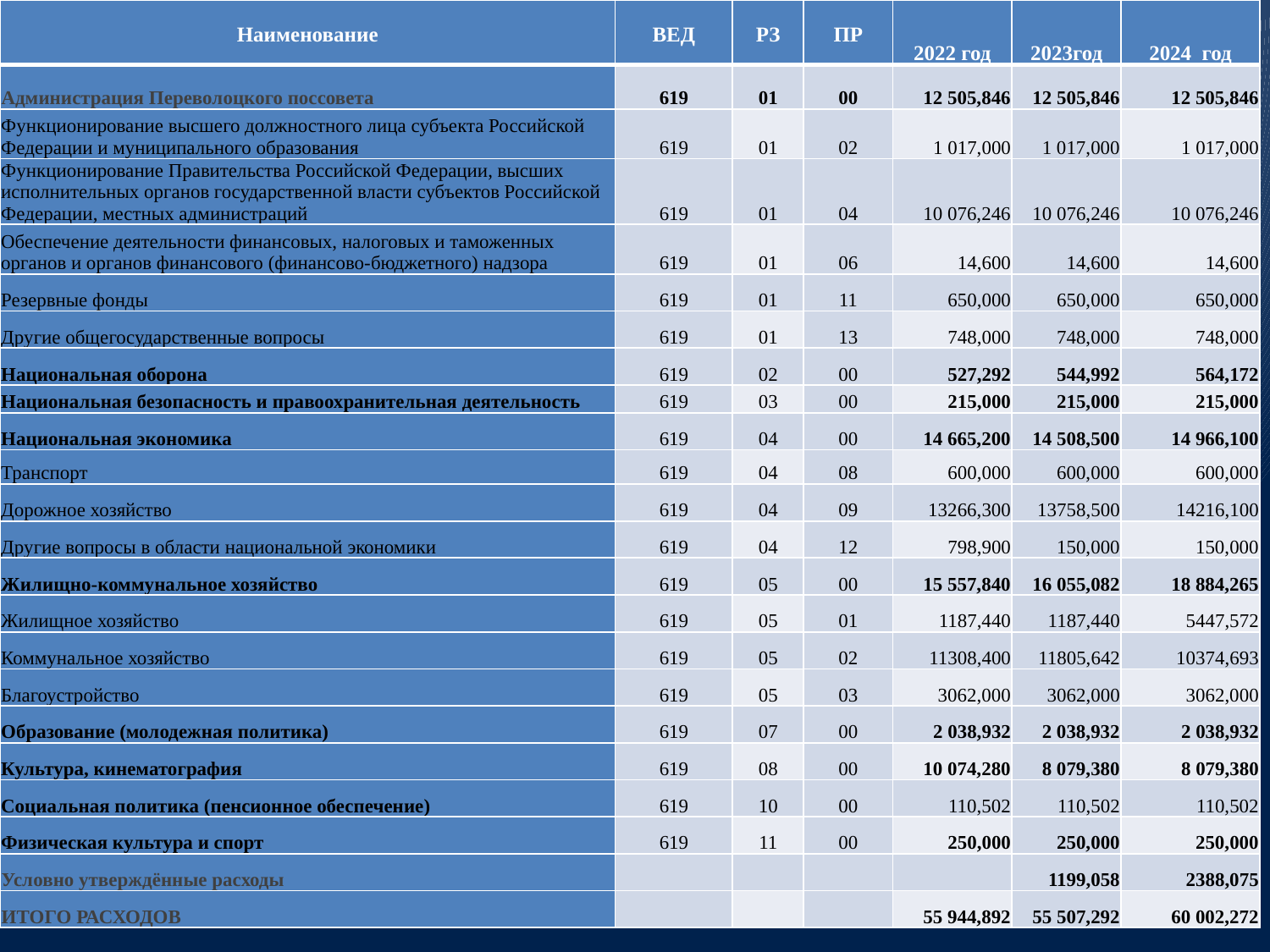

| Наименование | ВЕД | РЗ | ПР | 2022 год | 2023год | 2024 год |
| --- | --- | --- | --- | --- | --- | --- |
| Администрация Переволоцкого поссовета | 619 | 01 | 00 | 12 505,846 | 12 505,846 | 12 505,846 |
| Функционирование высшего должностного лица субъекта Российской Федерации и муниципального образования | 619 | 01 | 02 | 1 017,000 | 1 017,000 | 1 017,000 |
| Функционирование Правительства Российской Федерации, высших исполнительных органов государственной власти субъектов Российской Федерации, местных администраций | 619 | 01 | 04 | 10 076,246 | 10 076,246 | 10 076,246 |
| Обеспечение деятельности финансовых, налоговых и таможенных органов и органов финансового (финансово-бюджетного) надзора | 619 | 01 | 06 | 14,600 | 14,600 | 14,600 |
| Резервные фонды | 619 | 01 | 11 | 650,000 | 650,000 | 650,000 |
| Другие общегосударственные вопросы | 619 | 01 | 13 | 748,000 | 748,000 | 748,000 |
| Национальная оборона | 619 | 02 | 00 | 527,292 | 544,992 | 564,172 |
| Национальная безопасность и правоохранительная деятельность | 619 | 03 | 00 | 215,000 | 215,000 | 215,000 |
| Национальная экономика | 619 | 04 | 00 | 14 665,200 | 14 508,500 | 14 966,100 |
| Транспорт | 619 | 04 | 08 | 600,000 | 600,000 | 600,000 |
| Дорожное хозяйство | 619 | 04 | 09 | 13266,300 | 13758,500 | 14216,100 |
| Другие вопросы в области национальной экономики | 619 | 04 | 12 | 798,900 | 150,000 | 150,000 |
| Жилищно-коммунальное хозяйство | 619 | 05 | 00 | 15 557,840 | 16 055,082 | 18 884,265 |
| Жилищное хозяйство | 619 | 05 | 01 | 1187,440 | 1187,440 | 5447,572 |
| Коммунальное хозяйство | 619 | 05 | 02 | 11308,400 | 11805,642 | 10374,693 |
| Благоустройство | 619 | 05 | 03 | 3062,000 | 3062,000 | 3062,000 |
| Образование (молодежная политика) | 619 | 07 | 00 | 2 038,932 | 2 038,932 | 2 038,932 |
| Культура, кинематография | 619 | 08 | 00 | 10 074,280 | 8 079,380 | 8 079,380 |
| Социальная политика (пенсионное обеспечение) | 619 | 10 | 00 | 110,502 | 110,502 | 110,502 |
| Физическая культура и спорт | 619 | 11 | 00 | 250,000 | 250,000 | 250,000 |
| Условно утверждённые расходы |  |  |  |  | 1199,058 | 2388,075 |
| ИТОГО РАСХОДОВ |  |  |  | 55 944,892 | 55 507,292 | 60 002,272 |